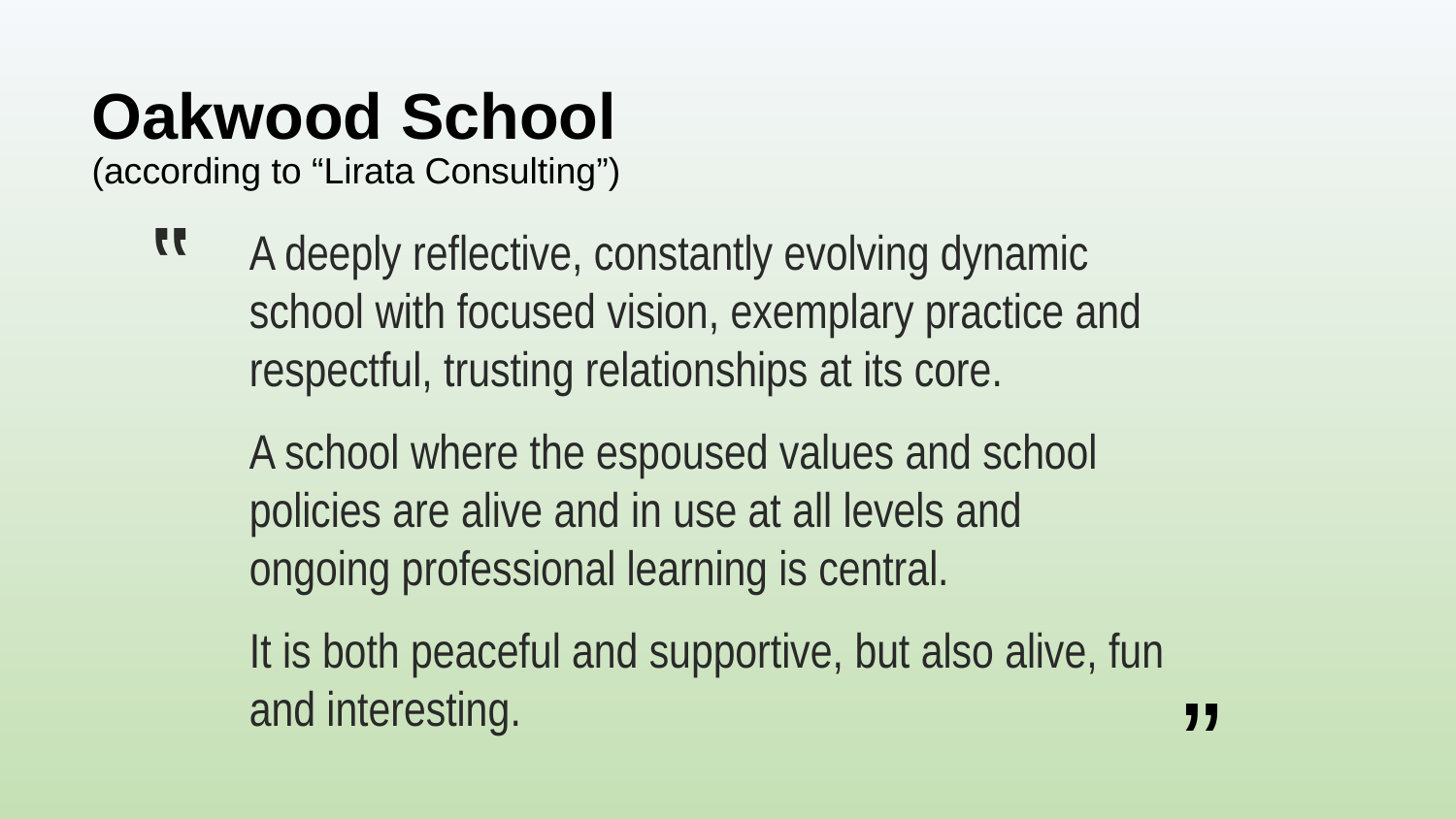

# Oakwood School (according to “Lirata Consulting”)
‟
A deeply reflective, constantly evolving dynamic school with focused vision, exemplary practice and respectful, trusting relationships at its core.
A school where the espoused values and school policies are alive and in use at all levels and ongoing professional learning is central.
It is both peaceful and supportive, but also alive, fun and interesting.
„